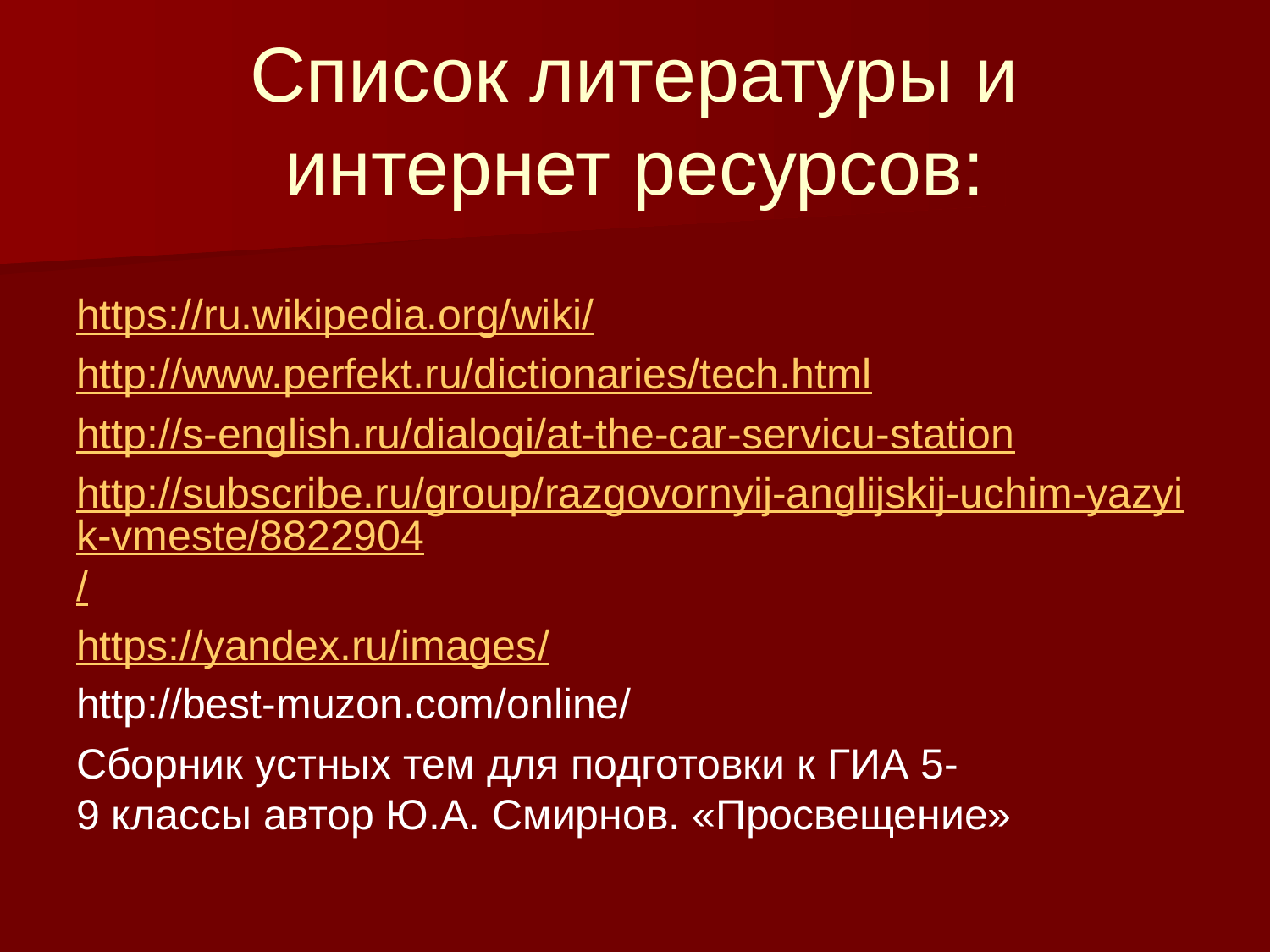

# Список литературы и интернет ресурсов:

https://ru.wikipedia.org/wiki/
http://www.perfekt.ru/dictionaries/tech.html
http://s-english.ru/dialogi/at-the-car-servicu-station
http://subscribe.ru/group/razgovornyij-anglijskij-uchim-yazyik-vmeste/8822904/
https://yandex.ru/images/
http://best-muzon.com/online/
Сборник устных тем для подготовки к ГИА 5-9 классы автор Ю.А. Смирнов. «Просвещение»